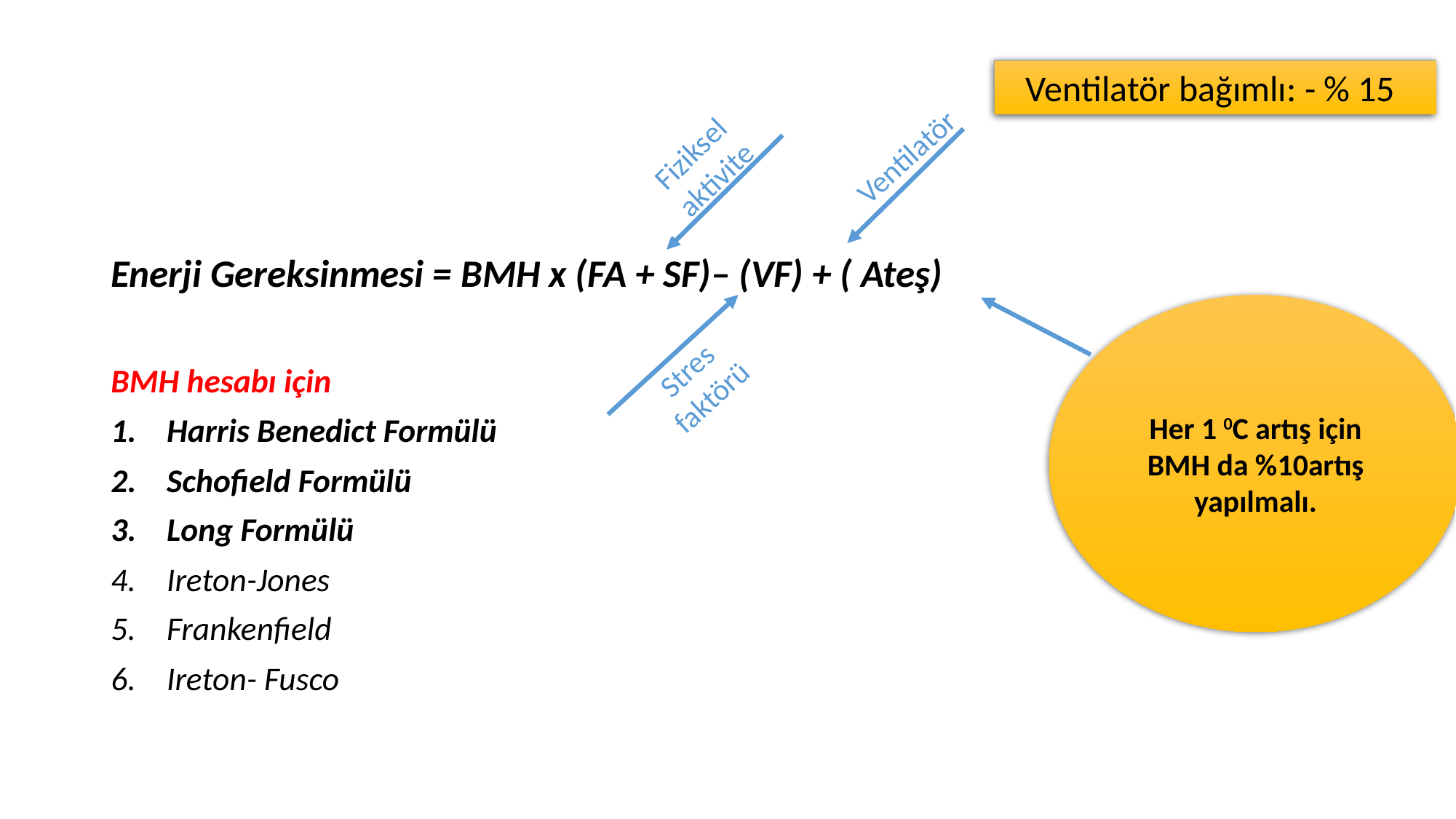

#
Ventilatör bağımlı: - % 15
Ventilatör
Fiziksel aktivite

Enerji Gereksinmesi = BMH x (FA + SF)– (VF) + ( Ateş)

BMH hesabı için
Harris Benedict Formülü
Schofield Formülü
Long Formülü
Ireton-Jones
Frankenfield
Ireton- Fusco

Her 1 0C artış için BMH da %10artış yapılmalı.
Stres faktörü